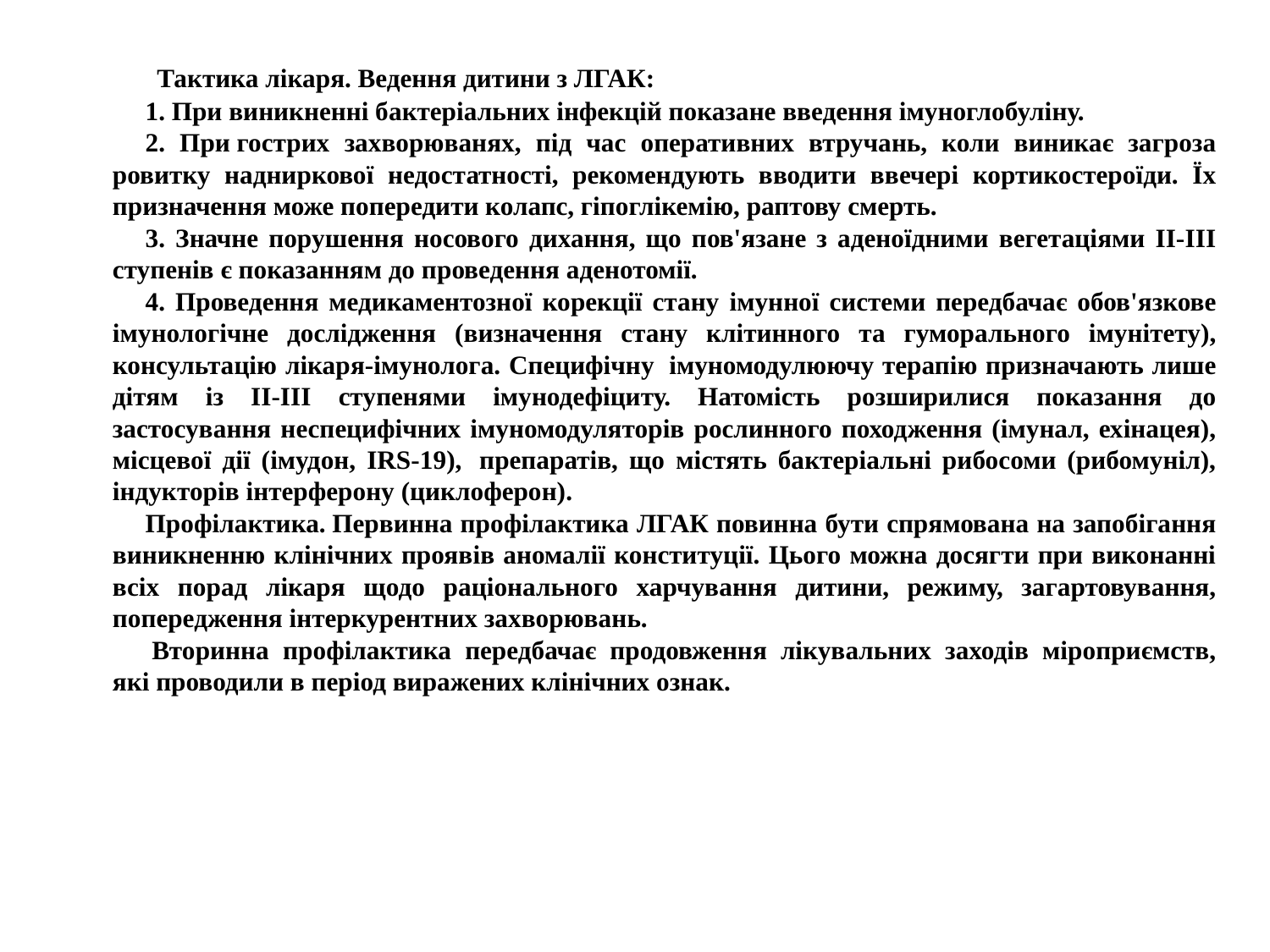

Тактика лiкаря. Ведення дитини з ЛГАК:
     1. При виникненнi бактерiальних iнфекцiй показане введення iмуноглобулiну.
     2. При гострих захворюванях, пiд час оперативних втручань, коли виникає загроза ровитку надниркової недостатностi, рекомендують вводити ввечерi кортикостероїди. Їх призначення може попередити колапс, гiпоглiкемiю, раптову смерть.
     3. Значне порушення носового дихання, що пов'язане з аденоїдними вегетацiями II-III ступенiв є показанням до проведення аденотомiї.
     4. Проведення медикаментозної корекцiї стану iмунної системи передбачає обов'язкове iмунологiчне дослiдження (визначення стану клiтинного та гуморального iмунiтету), консультацiю лiкаря-iмунолога. Специфiчну  iмуномодулюючу терапiю призначають лише дiтям iз II-III ступенями iмунодефiциту. Натомiсть розширилися показання до застосування неспецифiчних iмуномодуляторiв рослинного походження (iмунал, ехiнацея), мiсцевої дiї (iмудон, IRS-19),  препаратiв, що мiстять бактерiальнi рибосоми (рибомунiл), iндукторiв iнтерферону (циклоферон).
     Профiлактика. Первинна профiлактика ЛГАК повинна бути спрямована на запобiгання виникненню клiнiчних проявiв аномалiї конституцiї. Цього можна досягти при виконаннi всiх порад лiкаря щодо рацiонального харчування дитини, режиму, загартовування, попередження iнтеркурентних захворювань.
      Вторинна профiлактика передбачає продовження лiкувальних заходiв мiроприємств, якi проводили в перiод виражених клiнiчних ознак.